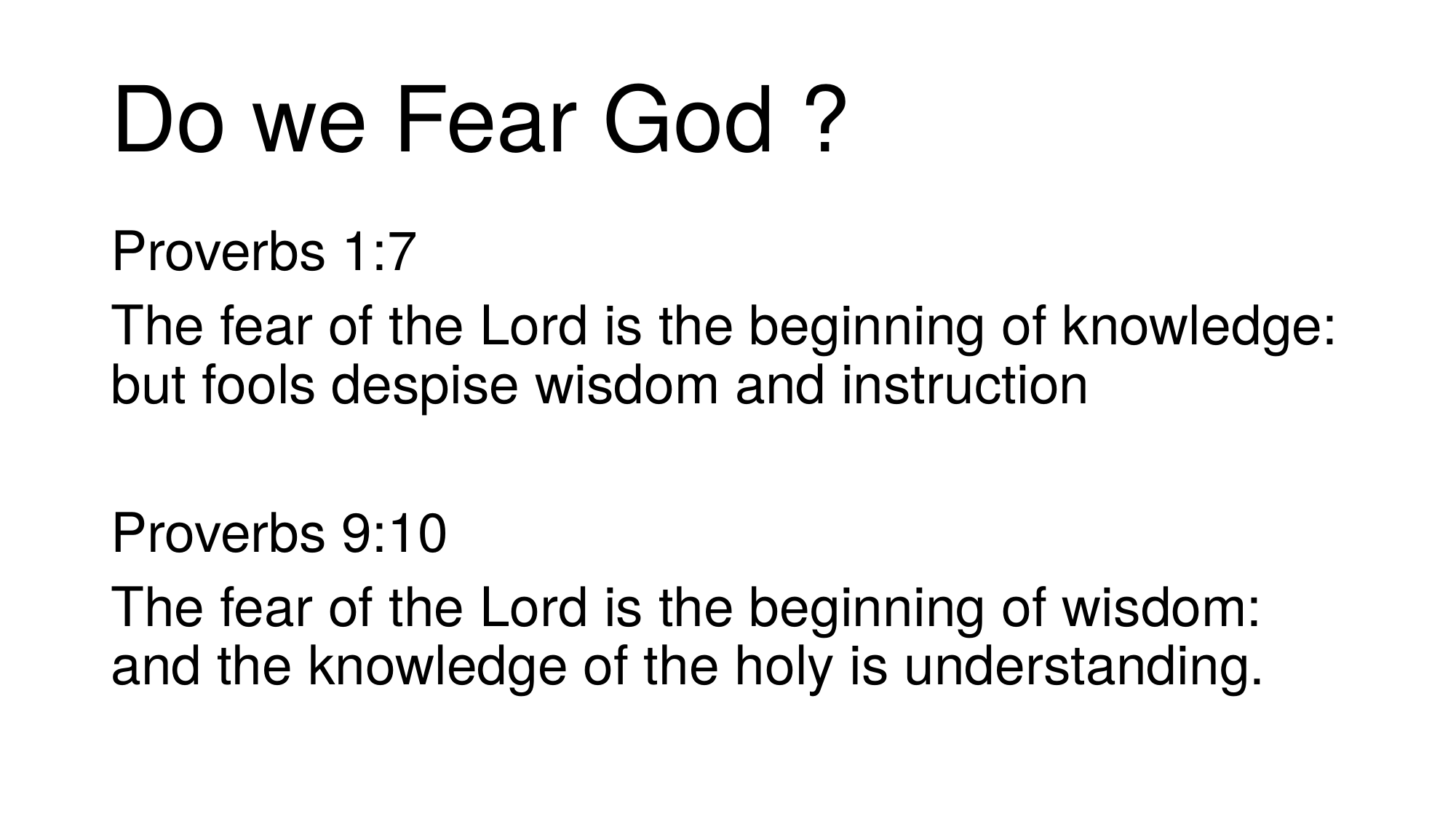

# Do we Fear God ?
Proverbs 1:7
The fear of the Lord is the beginning of knowledge: but fools despise wisdom and instruction

Proverbs 9:10
The fear of the Lord is the beginning of wisdom: and the knowledge of the holy is understanding.